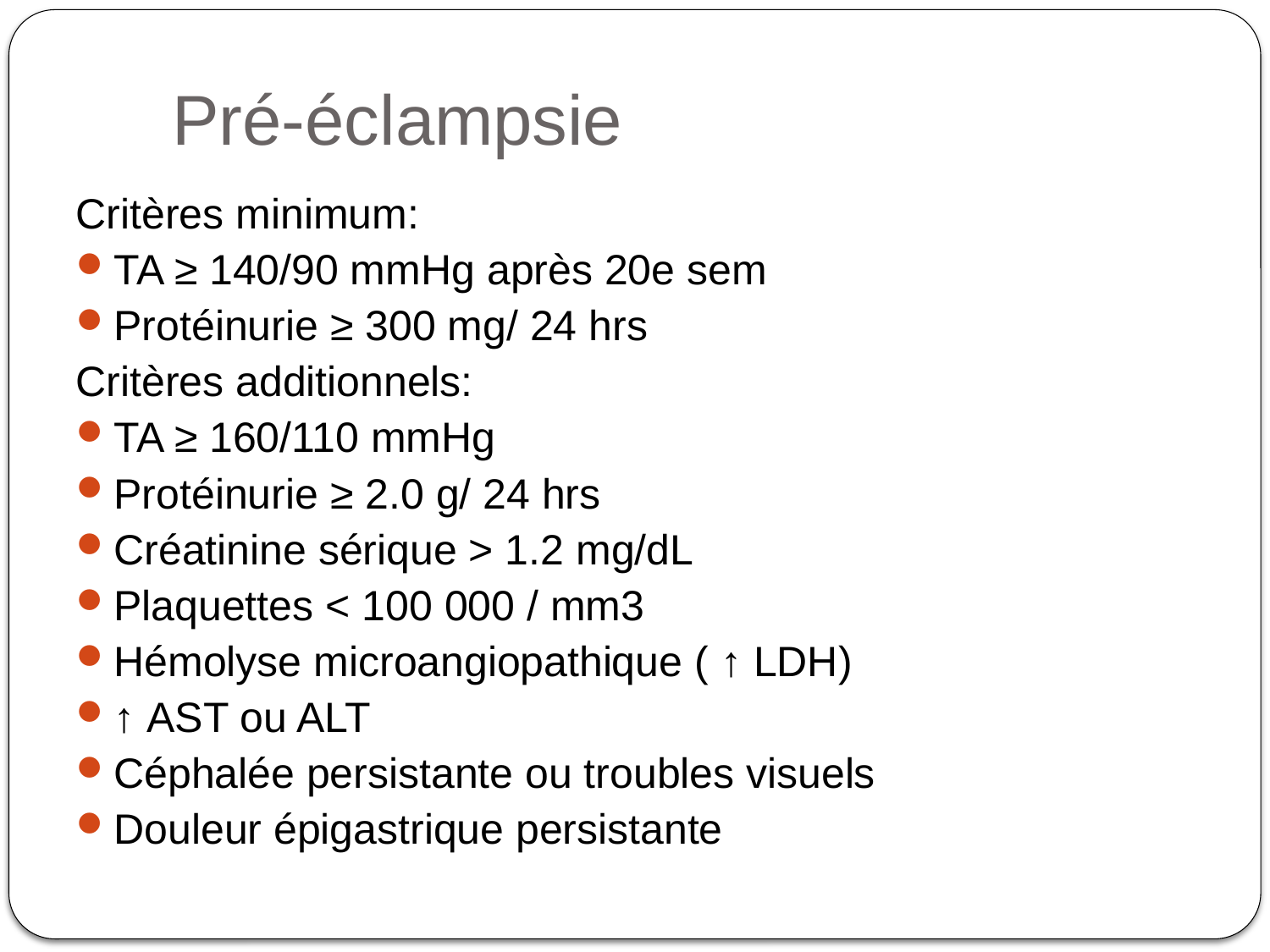

# Pré-éclampsie
Critères minimum:
TA ≥ 140/90 mmHg après 20e sem
Protéinurie ≥ 300 mg/ 24 hrs
Critères additionnels:
TA ≥ 160/110 mmHg
Protéinurie ≥ 2.0 g/ 24 hrs
Créatinine sérique > 1.2 mg/dL
Plaquettes < 100 000 / mm3
Hémolyse microangiopathique ( ↑ LDH)
↑ AST ou ALT
Céphalée persistante ou troubles visuels
Douleur épigastrique persistante